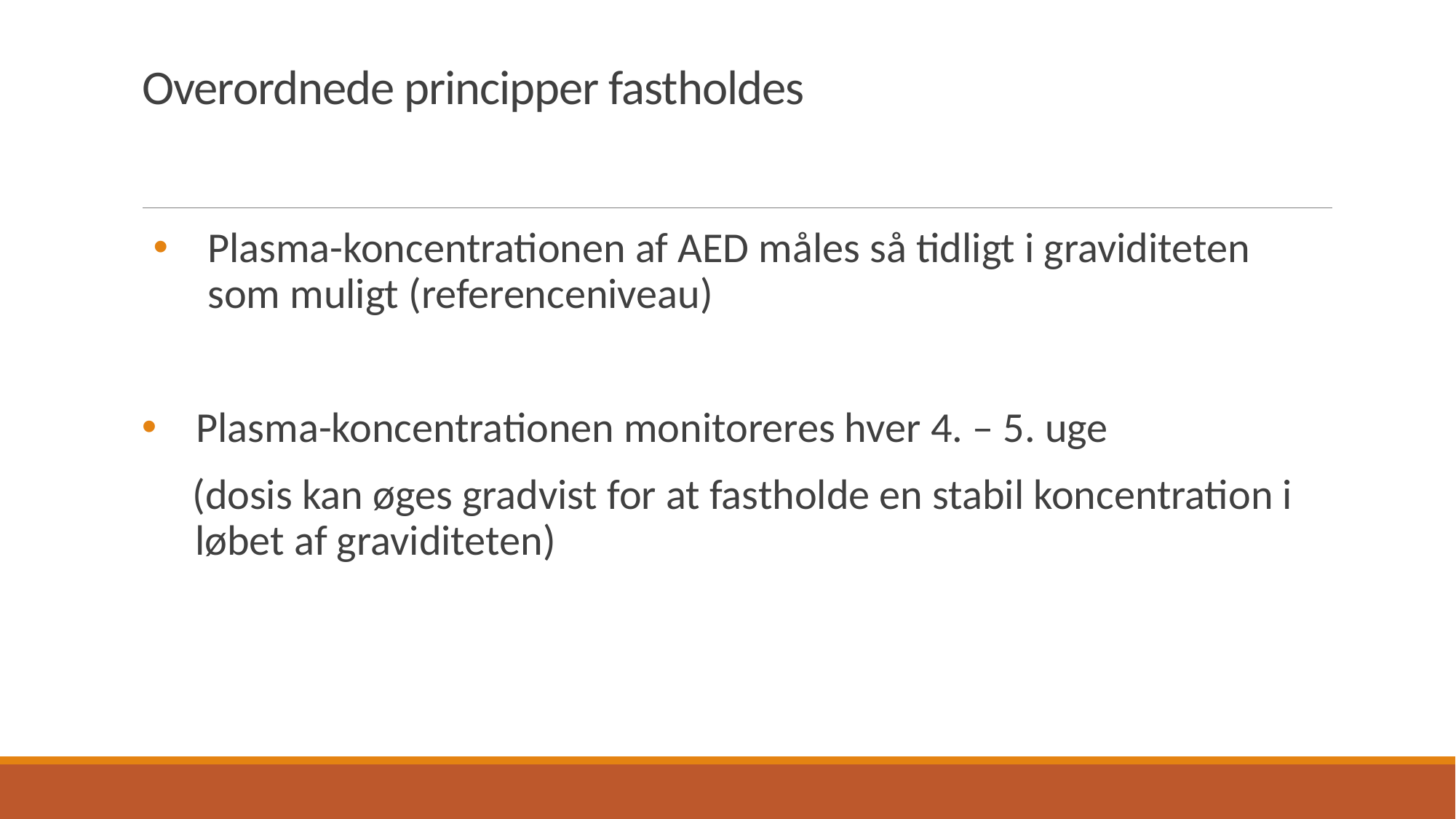

# Overordnede principper fastholdes
Plasma-koncentrationen af AED måles så tidligt i graviditeten som muligt (referenceniveau)

Plasma-koncentrationen monitoreres hver 4. – 5. uge
  (dosis kan øges gradvist for at fastholde en stabil koncentration i  løbet af graviditeten)